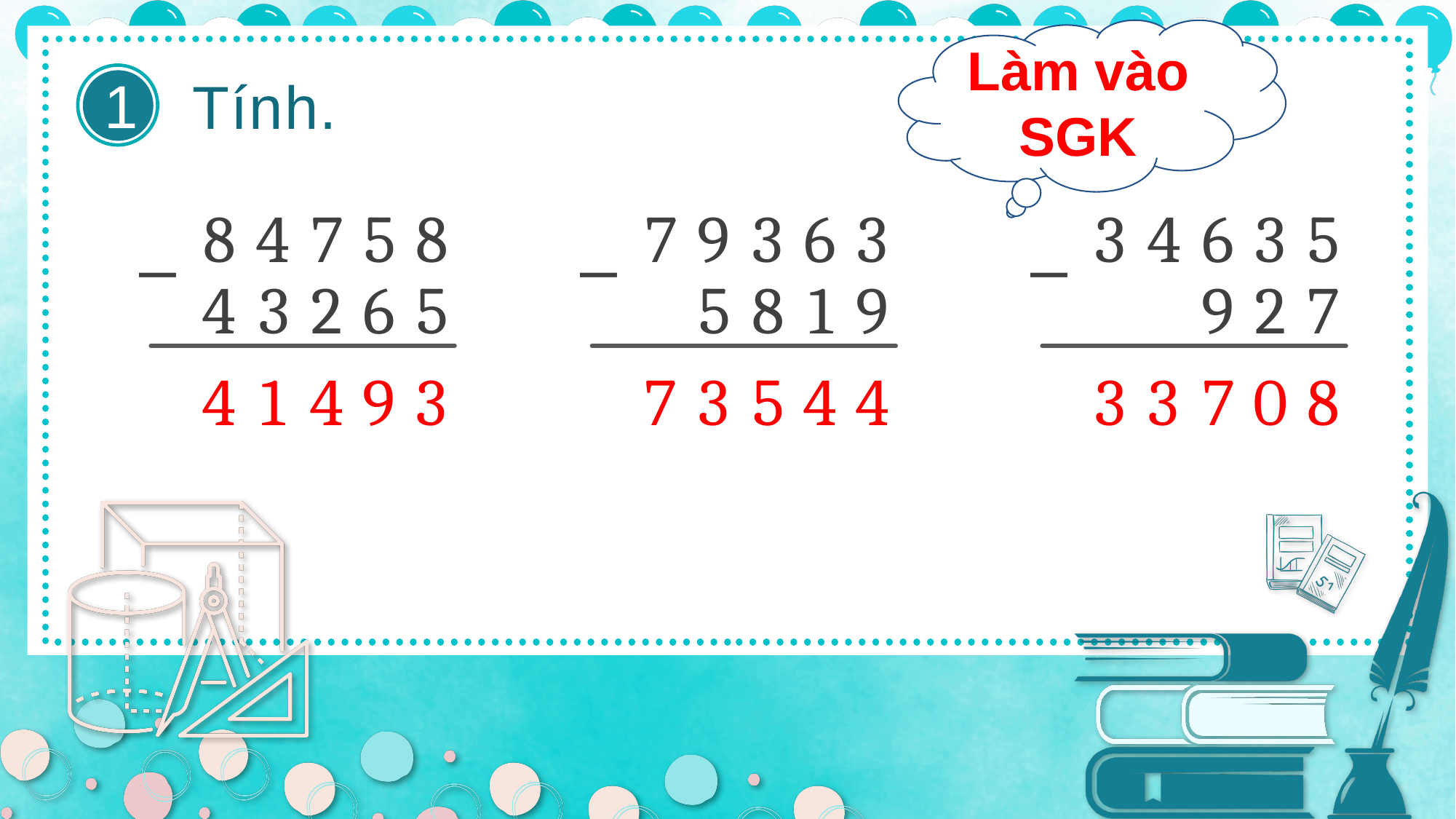

Làm vào SGK
1

Tính.
8
4
7
5
8
–
4
3
2
6
5
7
9
3
6
3
–
5
8
1
9
3
4
6
3
5
–
9
2
7
4
7
3
3
4
8
9
4
0
4
5
7
1
3
3